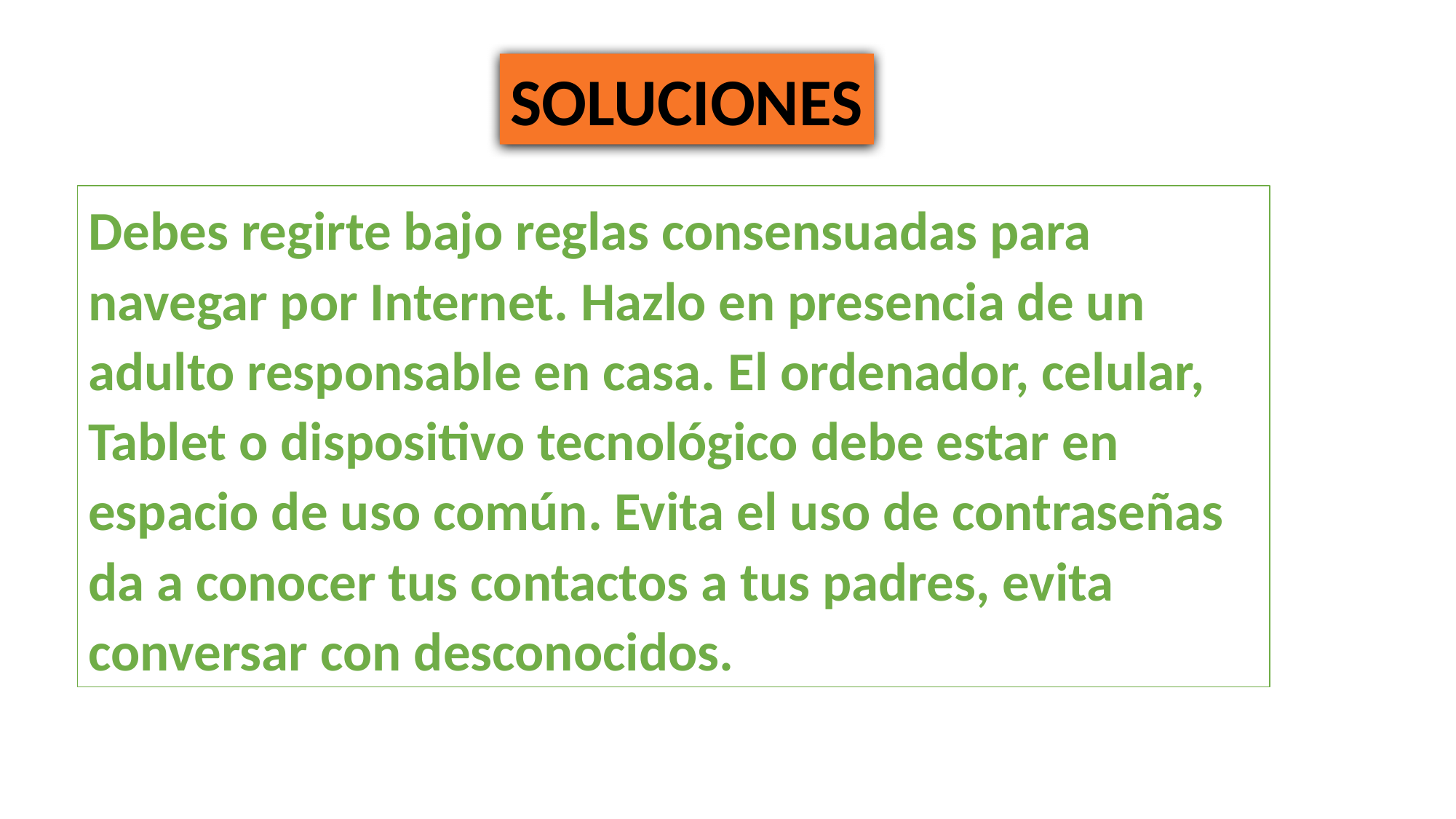

SOLUCIONES
Debes regirte bajo reglas consensuadas para navegar por Internet. Hazlo en presencia de un adulto responsable en casa. El ordenador, celular, Tablet o dispositivo tecnológico debe estar en espacio de uso común. Evita el uso de contraseñas da a conocer tus contactos a tus padres, evita conversar con desconocidos.